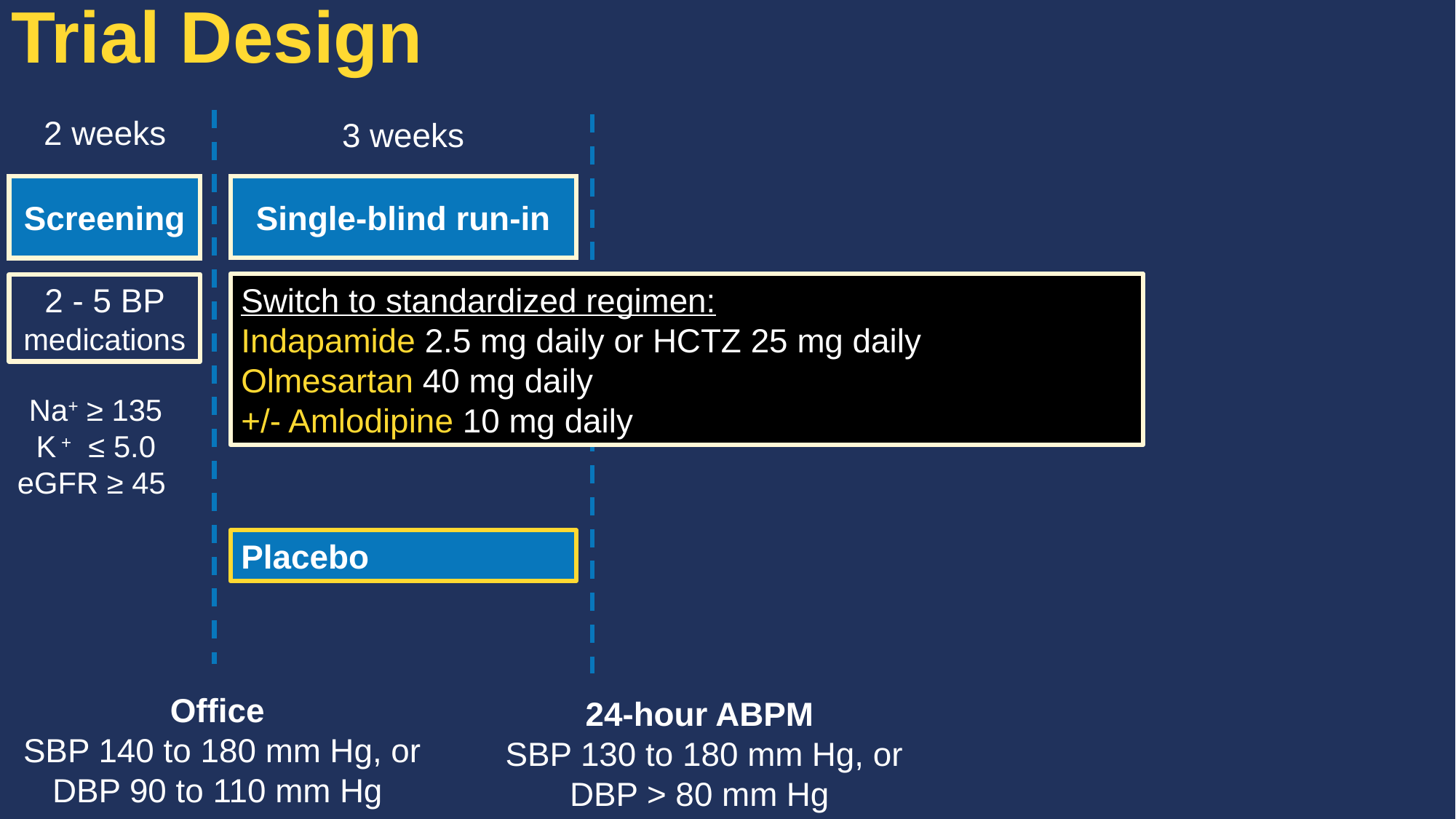

Trial Design
2 weeks
3 weeks
Single-blind run-in
Screening
Switch to standardized regimen:
Indapamide 2.5 mg daily or HCTZ 25 mg daily
Olmesartan 40 mg daily
+/- Amlodipine 10 mg daily
2 - 5 BP medications
Na+ ≥ 135
K +  ≤ 5.0
eGFR ≥ 45
Placebo
Office
SBP 140 to 180 mm Hg, or
DBP 90 to 110 mm Hg
24-hour ABPM
SBP 130 to 180 mm Hg, or
DBP > 80 mm Hg